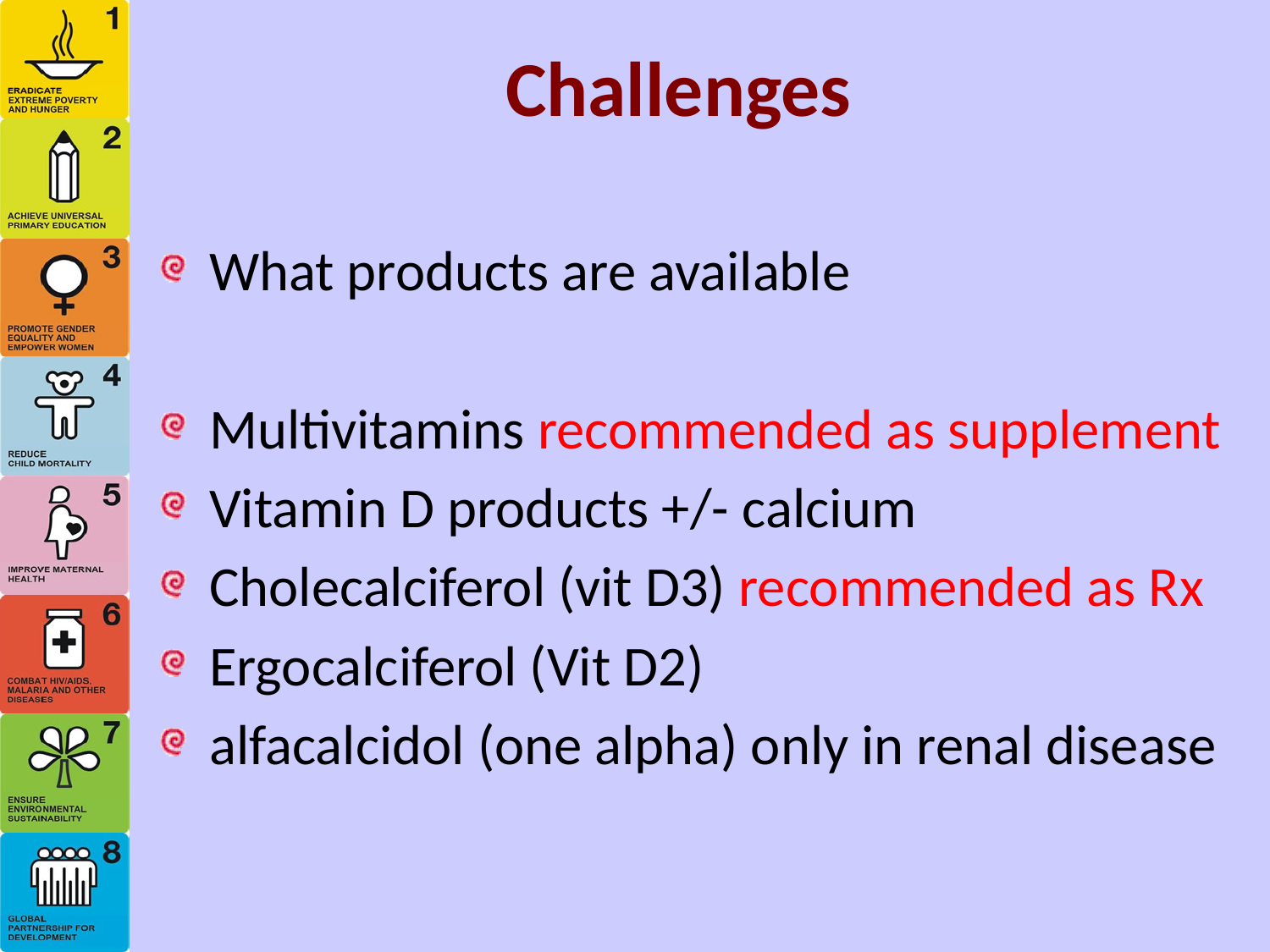

# Challenges
What products are available

Multivitamins recommended as supplement
Vitamin D products +/- calcium
Cholecalciferol (vit D3) recommended as Rx
Ergocalciferol (Vit D2)
alfacalcidol (one alpha) only in renal disease